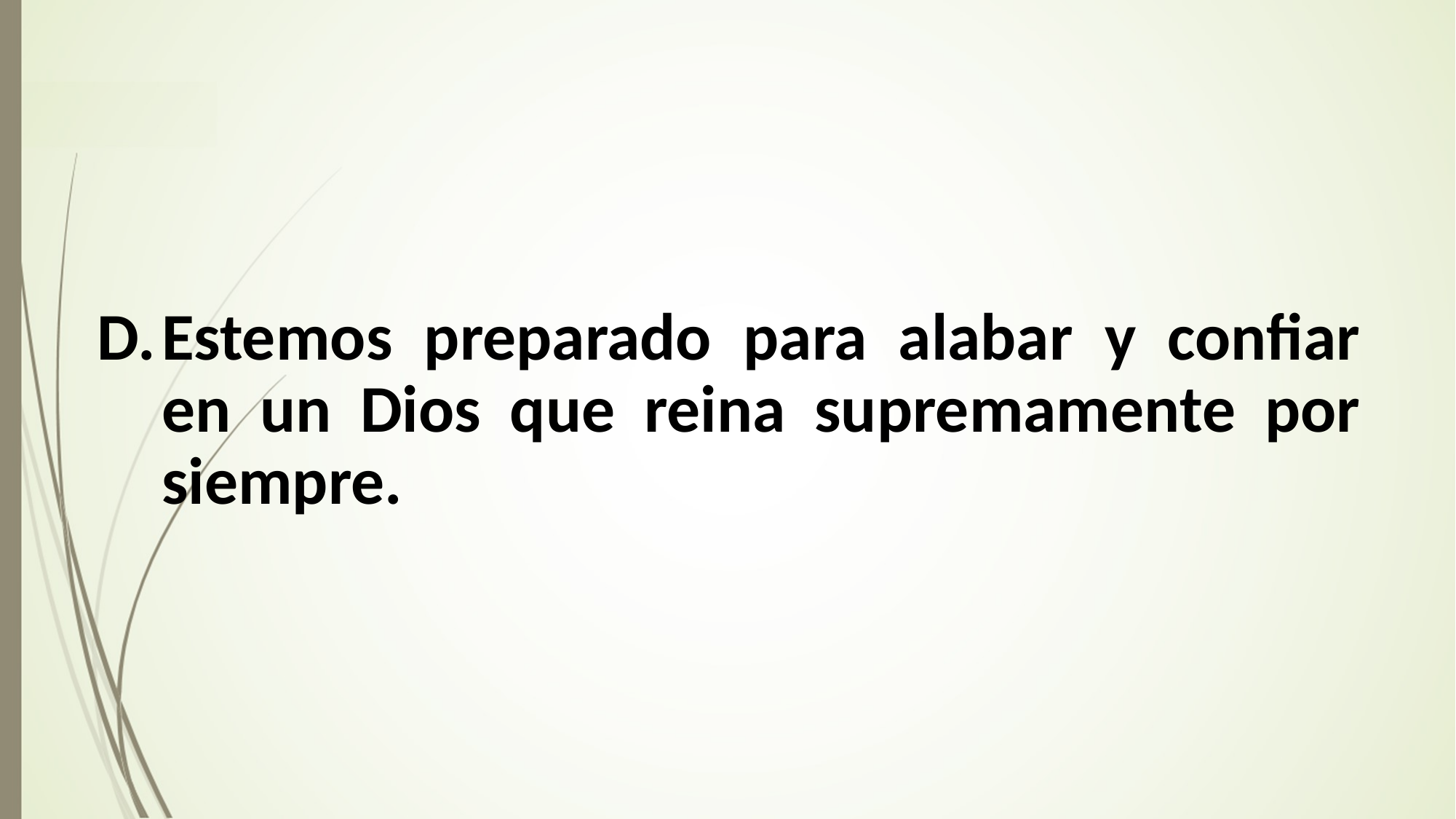

Estemos preparado para alabar y confiar en un Dios que reina supremamente por siempre.